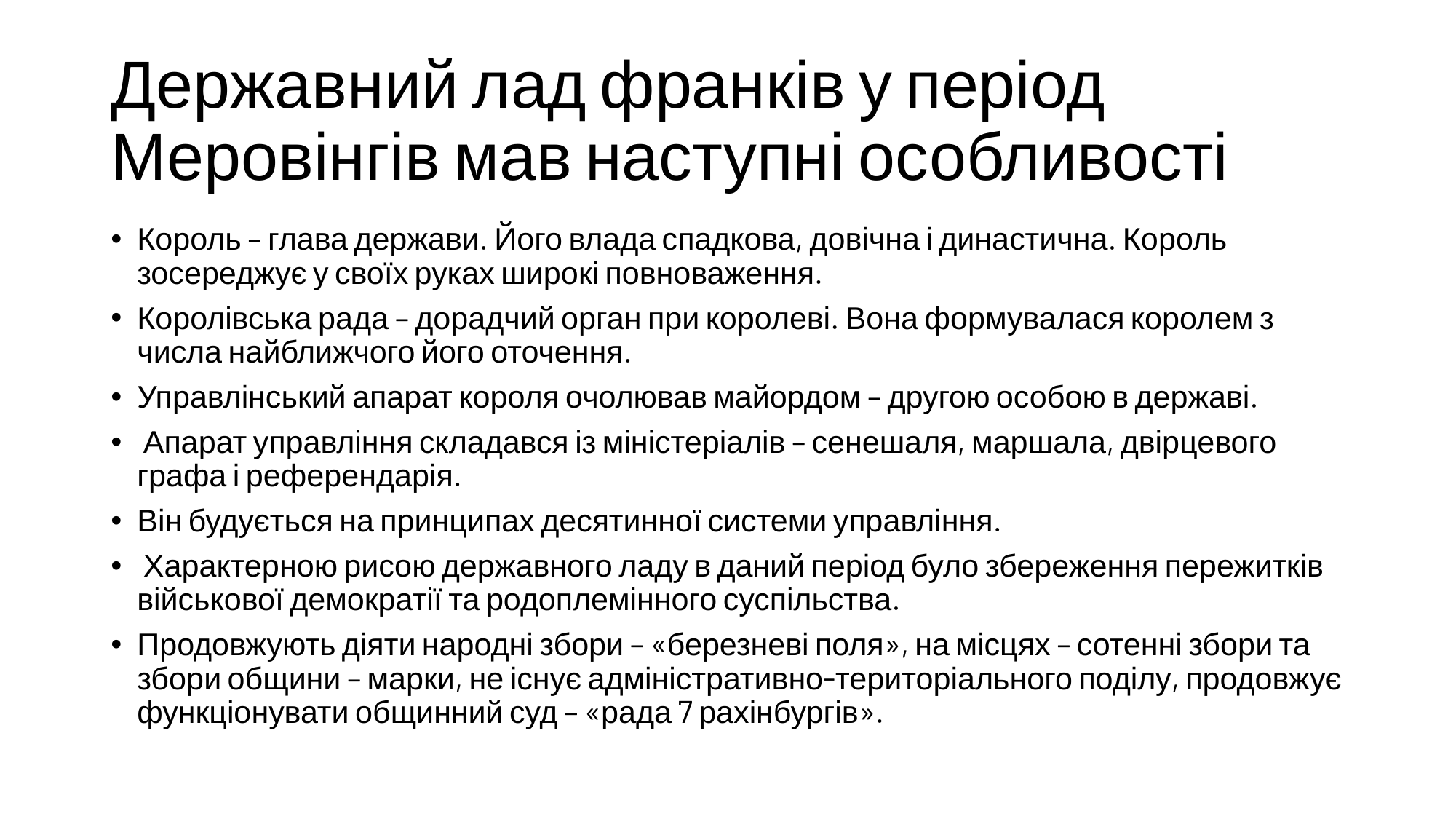

# Державний лад франків у період Меровінгів мав наступні особливості
Король – глава держави. Його влада спадкова, довічна і династична. Король зосереджує у своїх руках широкі повноваження.
Королівська рада – дорадчий орган при королеві. Вона формувалася королем з числа найближчого його оточення.
Управлінський апарат короля очолював майордом – другою особою в державі.
 Апарат управління складався із міністеріалів – сенешаля, маршала, двірцевого графа і референдарія.
Він будується на принципах десятинної системи управління.
 Характерною рисою державного ладу в даний період було збереження пережитків військової демократії та родоплемінного суспільства.
Продовжують діяти народні збори – «березневі поля», на місцях – сотенні збори та збори общини – марки, не існує адміністративно-територіального поділу, продовжує функціонувати общинний суд – «рада 7 рахінбургів».